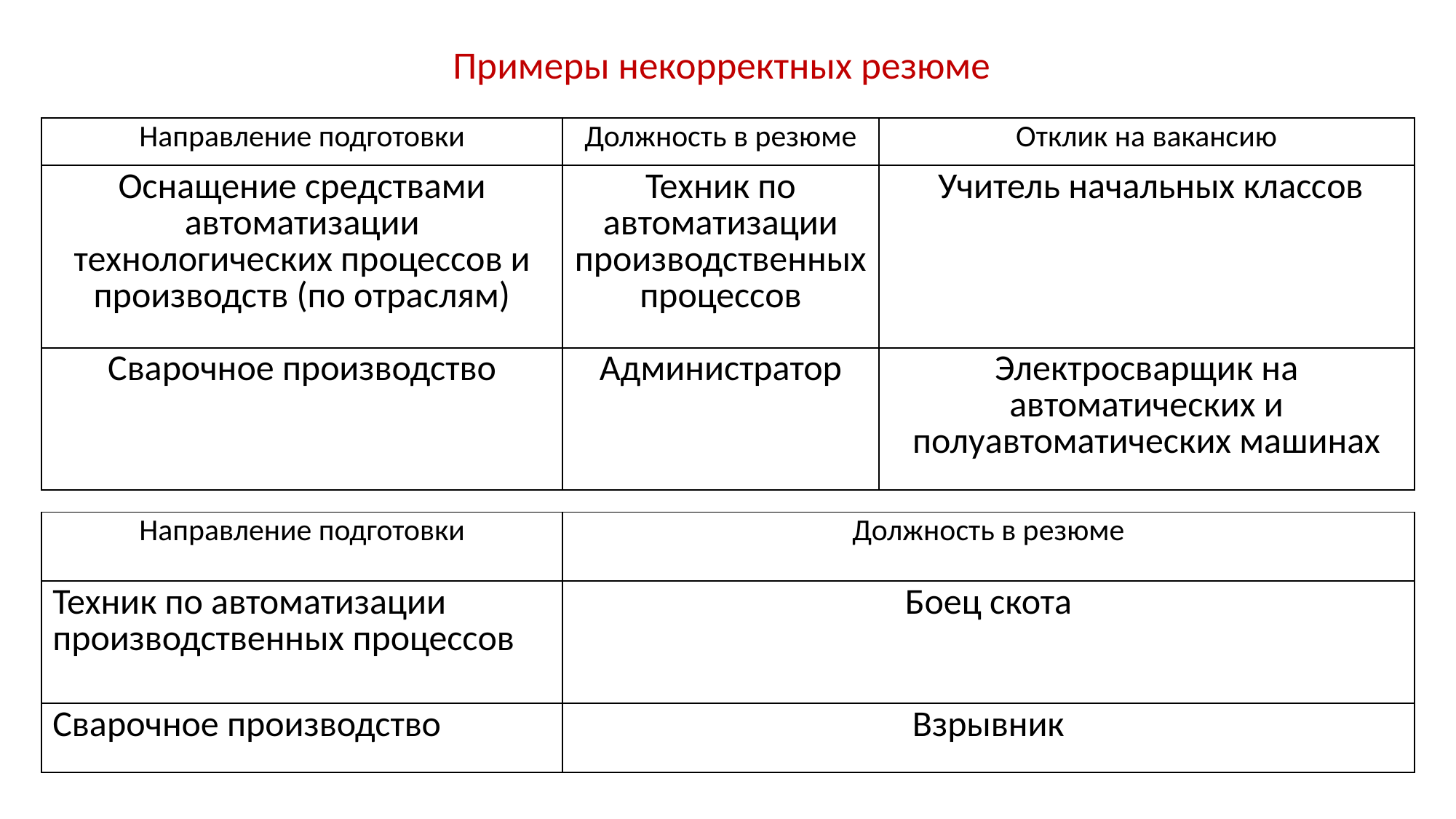

Примеры некорректных резюме
| Направление подготовки | Должность в резюме | Отклик на вакансию |
| --- | --- | --- |
| Оснащение средствами автоматизации технологических процессов и производств (по отраслям) | Техник по автоматизации производственных процессов | Учитель начальных классов |
| Сварочное производство | Администратор | Электросварщик на автоматических и полуавтоматических машинах |
| Направление подготовки | Должность в резюме |
| --- | --- |
| Техник по автоматизации производственных процессов | Боец скота |
| Сварочное производство | Взрывник |